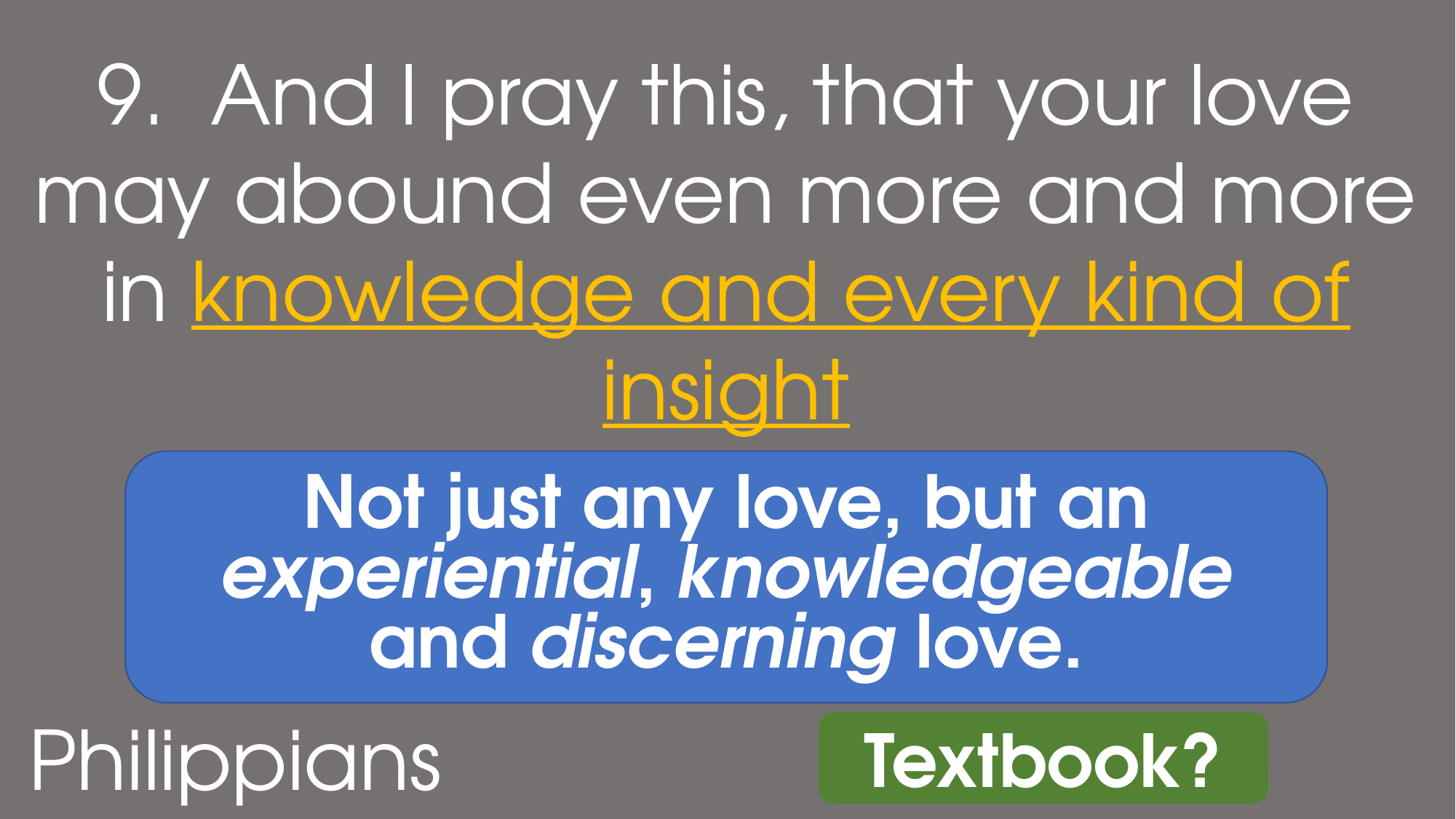

9.  And I pray this, that your love may abound even more and more in knowledge and every kind of insight
Not just any love, but an experiential, knowledgeable and discerning love.
Philippians
Textbook?